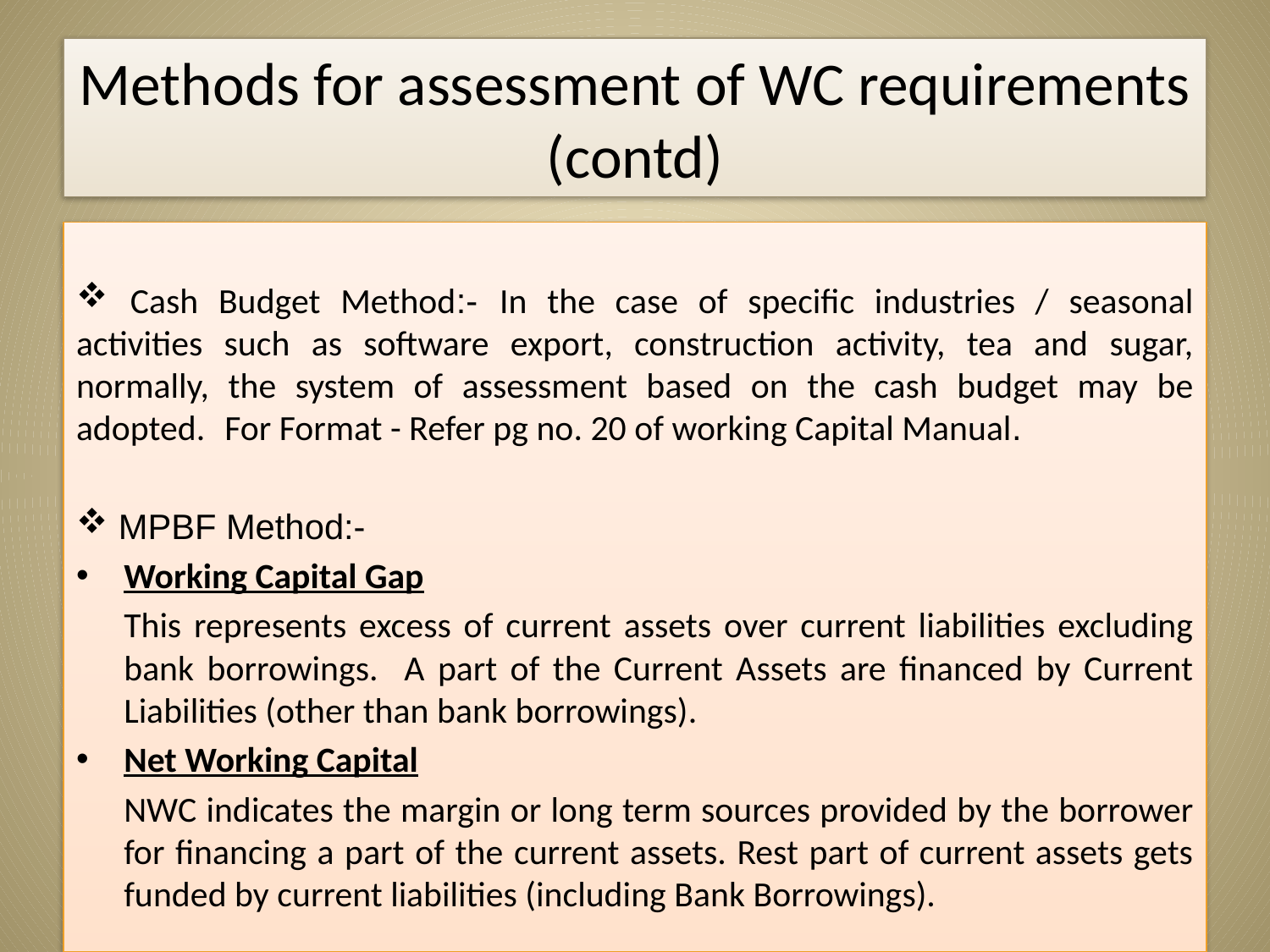

# Methods for assessment of WC requirements (contd)

 Cash Budget Method:- In the case of specific industries / seasonal activities such as software export, construction activity, tea and sugar, normally, the system of assessment based on the cash budget may be adopted.  For Format - Refer pg no. 20 of working Capital Manual.

 MPBF Method:-
Working Capital Gap
	This represents excess of current assets over current liabilities excluding bank borrowings.  A part of the Current Assets are financed by Current Liabilities (other than bank borrowings).
Net Working Capital
	NWC indicates the margin or long term sources provided by the borrower for financing a part of the current assets. Rest part of current assets gets funded by current liabilities (including Bank Borrowings).